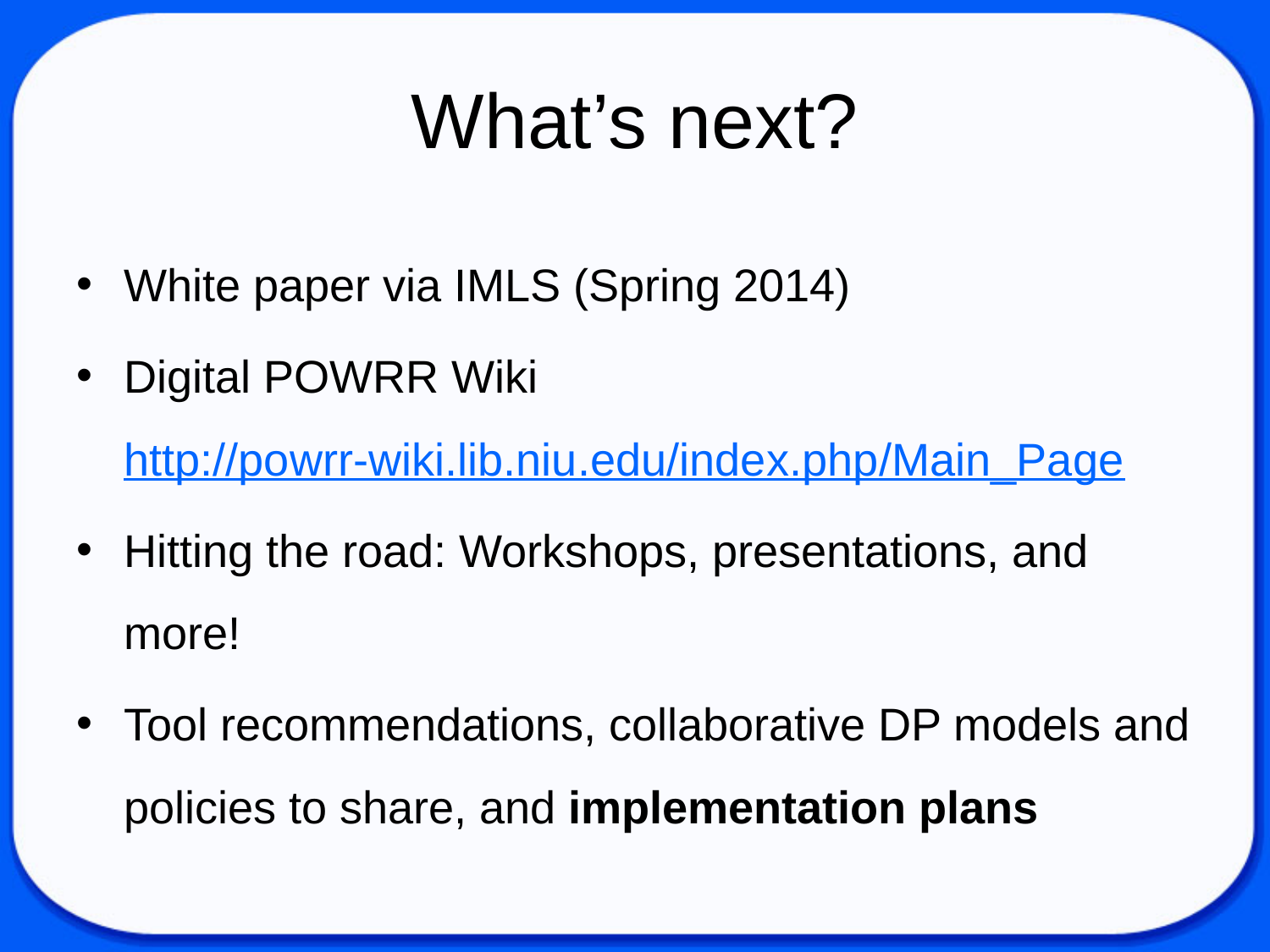

# What’s next?
White paper via IMLS (Spring 2014)
Digital POWRR Wiki http://powrr-wiki.lib.niu.edu/index.php/Main_Page
Hitting the road: Workshops, presentations, and more!
Tool recommendations, collaborative DP models and policies to share, and implementation plans